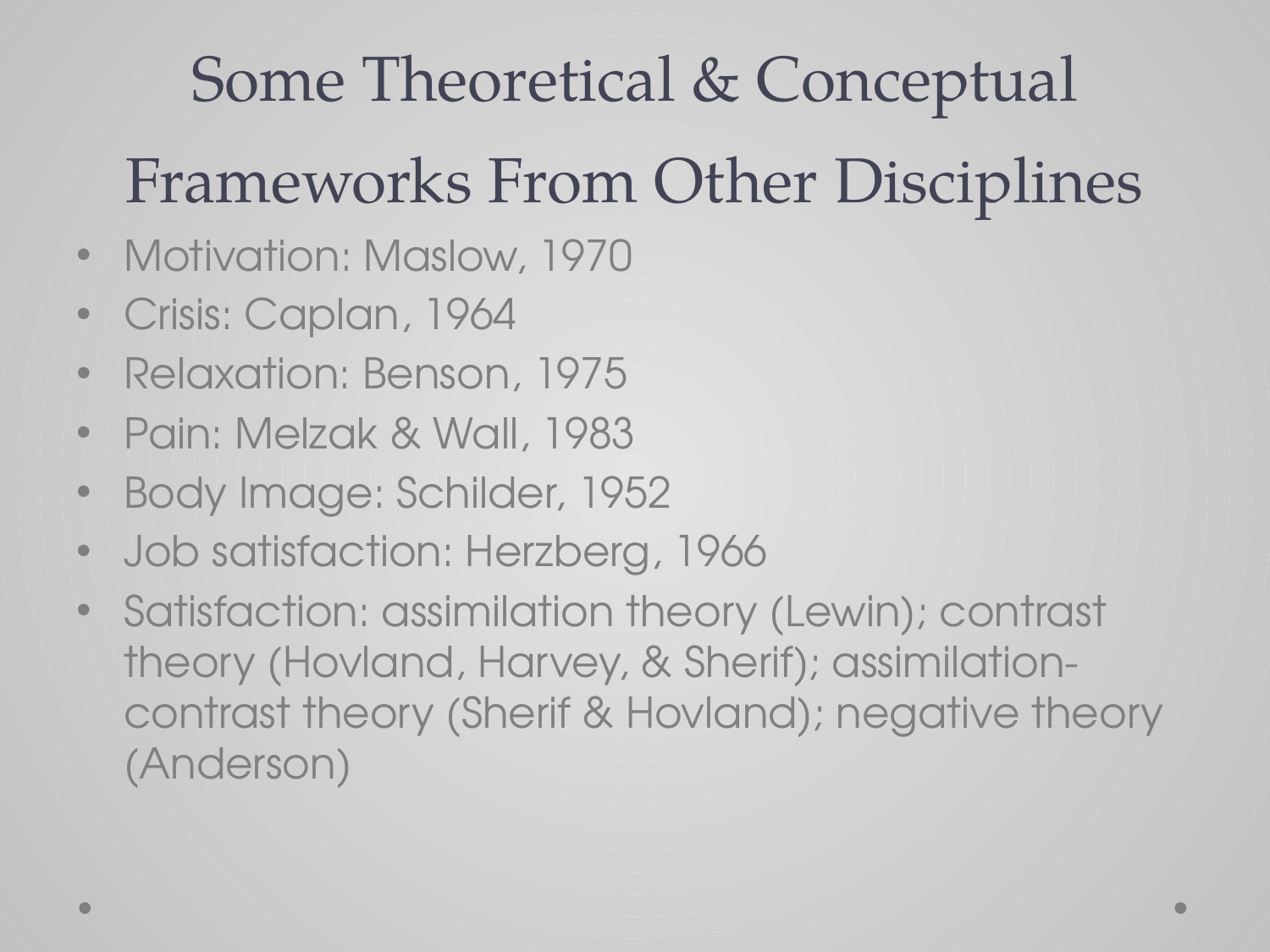

# Some Theoretical & Conceptual Frameworks From Other Disciplines
Motivation: Maslow, 1970
Crisis: Caplan, 1964
Relaxation: Benson, 1975
Pain: Melzak & Wall, 1983
Body Image: Schilder, 1952
Job satisfaction: Herzberg, 1966
Satisfaction: assimilation theory (Lewin); contrast theory (Hovland, Harvey, & Sherif); assimilation-contrast theory (Sherif & Hovland); negative theory (Anderson)